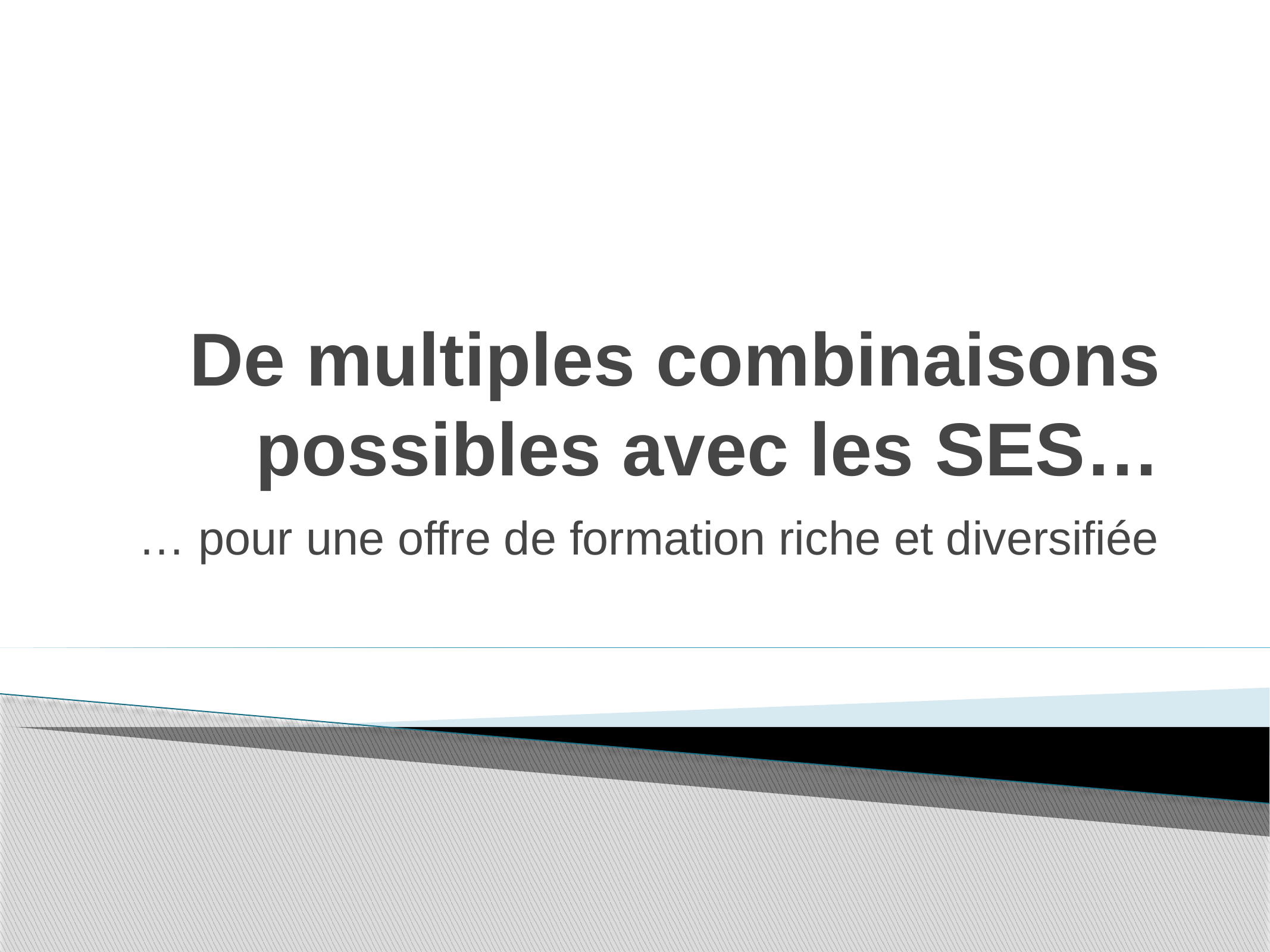

# De multiples combinaisons possibles avec les SES…
… pour une offre de formation riche et diversifiée